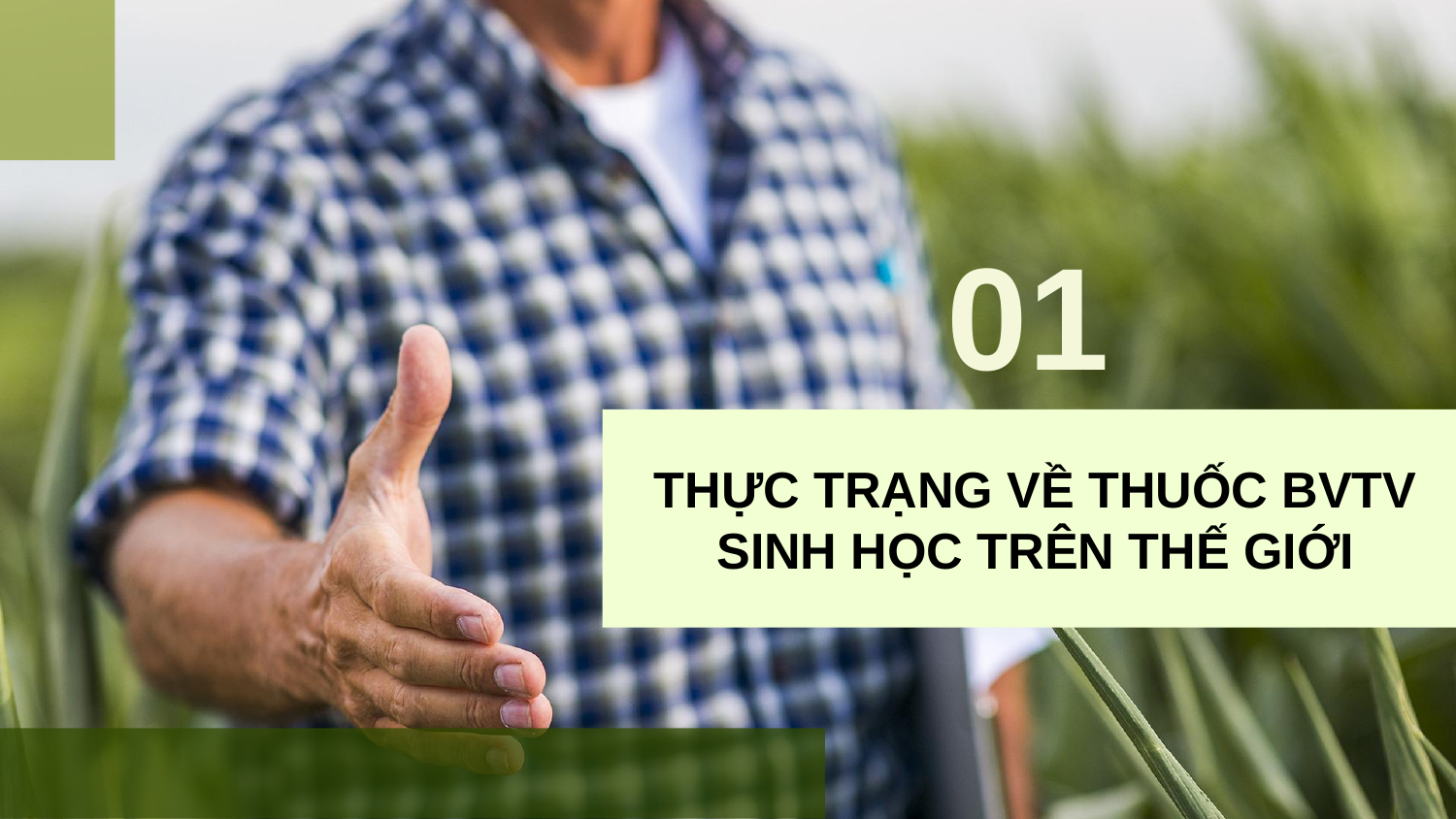

01
THỰC TRẠNG VỀ THUỐC BVTV SINH HỌC TRÊN THẾ GIỚI